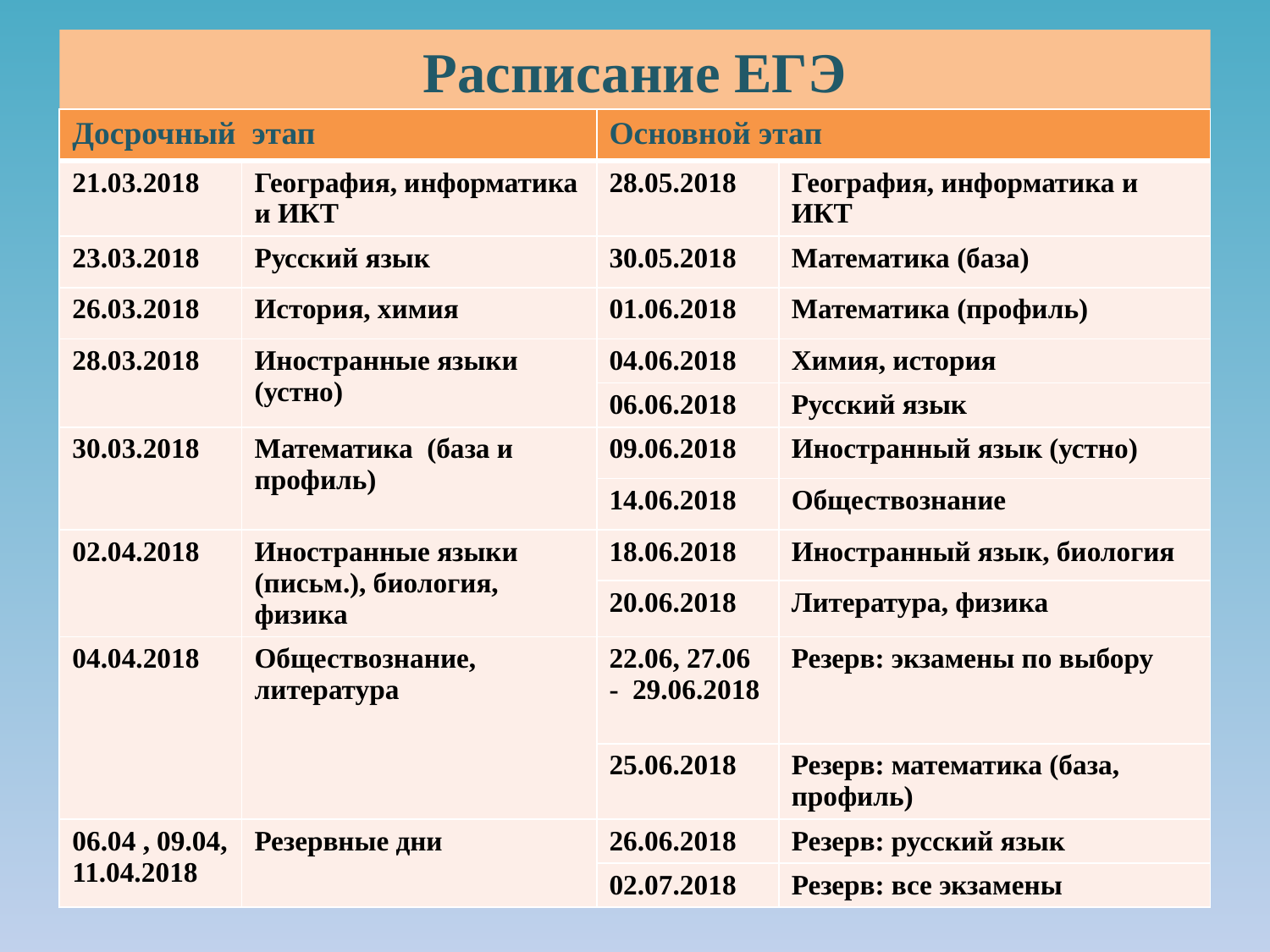

# Расписание ЕГЭ
| Досрочный этап |  | Основной этап |  |
| --- | --- | --- | --- |
| 21.03.2018 | География, информатика и ИКТ | 28.05.2018 | География, информатика и ИКТ |
| 23.03.2018 | Русский язык | 30.05.2018 | Математика (база) |
| 26.03.2018 | История, химия | 01.06.2018 | Математика (профиль) |
| 28.03.2018 | Иностранные языки (устно) | 04.06.2018 | Химия, история |
|  |  | 06.06.2018 | Русский язык |
| 30.03.2018 | Математика (база и профиль) | 09.06.2018 | Иностранный язык (устно) |
|  |  | 14.06.2018 | Обществознание |
| 02.04.2018 | Иностранные языки (письм.), биология, физика | 18.06.2018 | Иностранный язык, биология |
|  |  | 20.06.2018 | Литература, физика |
| 04.04.2018 | Обществознание, литература | 22.06, 27.06 - 29.06.2018 | Резерв: экзамены по выбору |
|  |  | 25.06.2018 | Резерв: математика (база, профиль) |
| 06.04 , 09.04, 11.04.2018 | Резервные дни | 26.06.2018 | Резерв: русский язык |
|  |  | 02.07.2018 | Резерв: все экзамены |